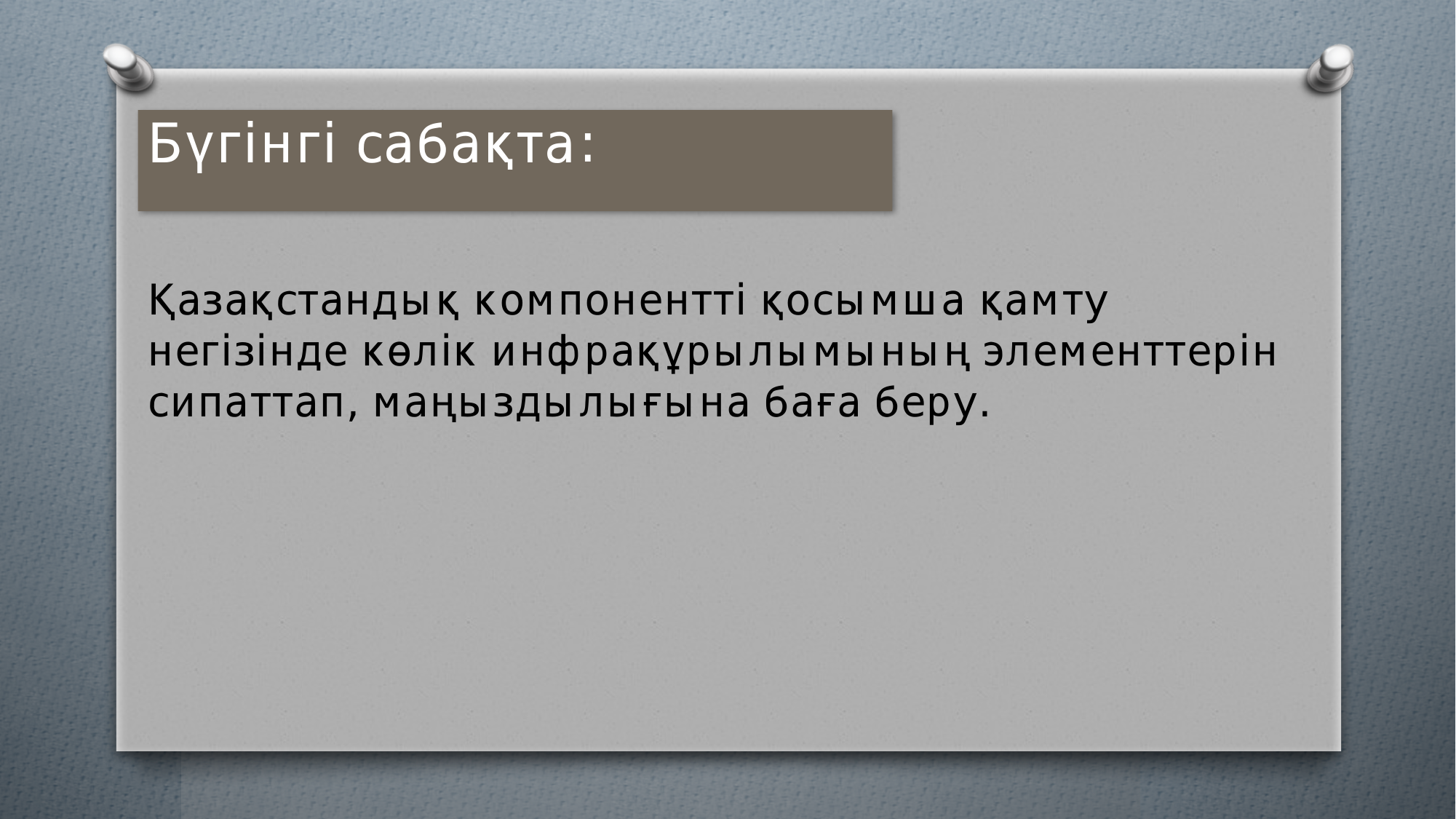

Бүгінгі сабақта:
Қазақстандық компонентті қосымша қамту негізінде көлік инфрақұрылымының элементтерін сипаттап, маңыздылығына баға беру.